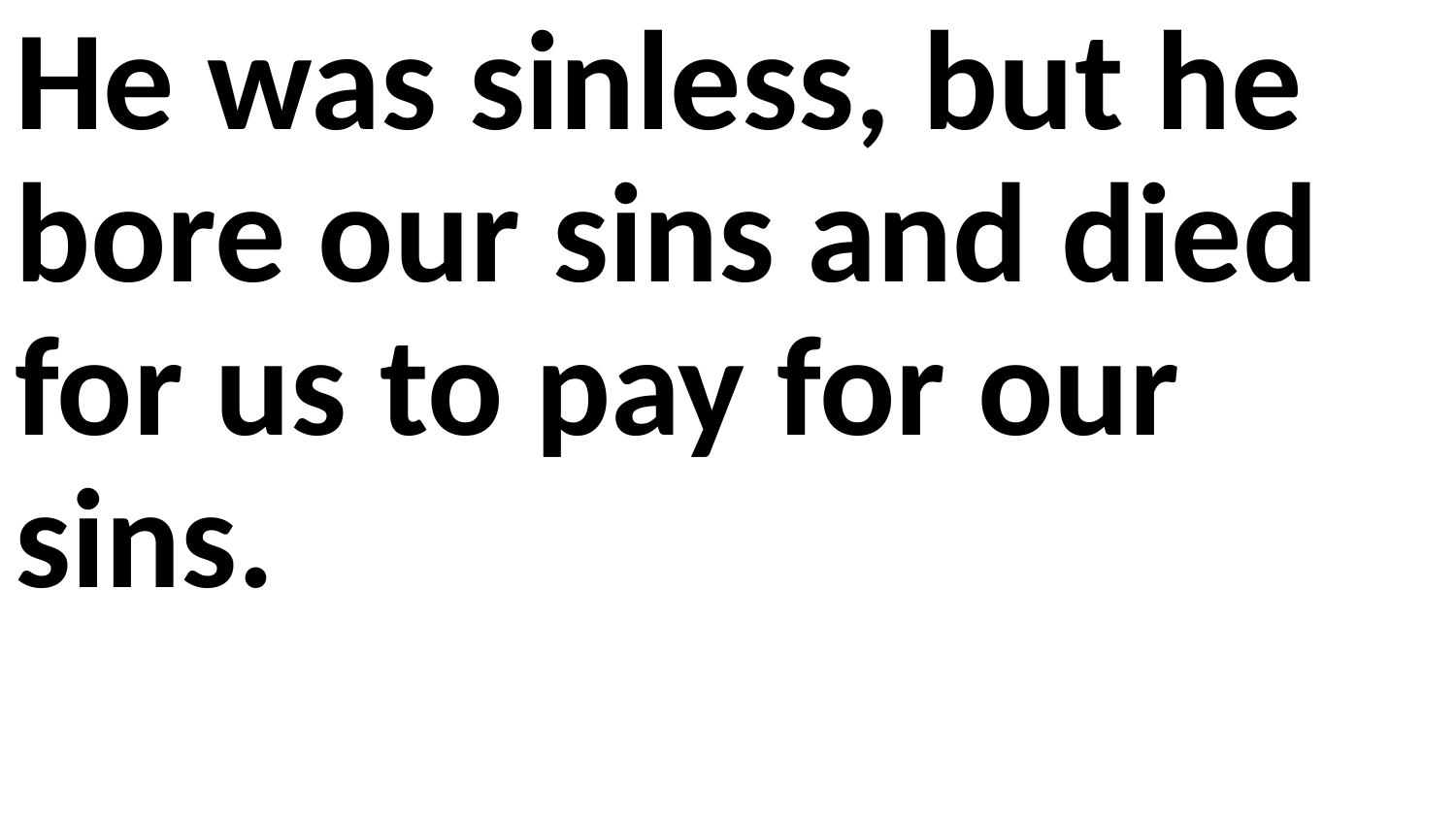

He was sinless, but he bore our sins and died for us to pay for our sins.